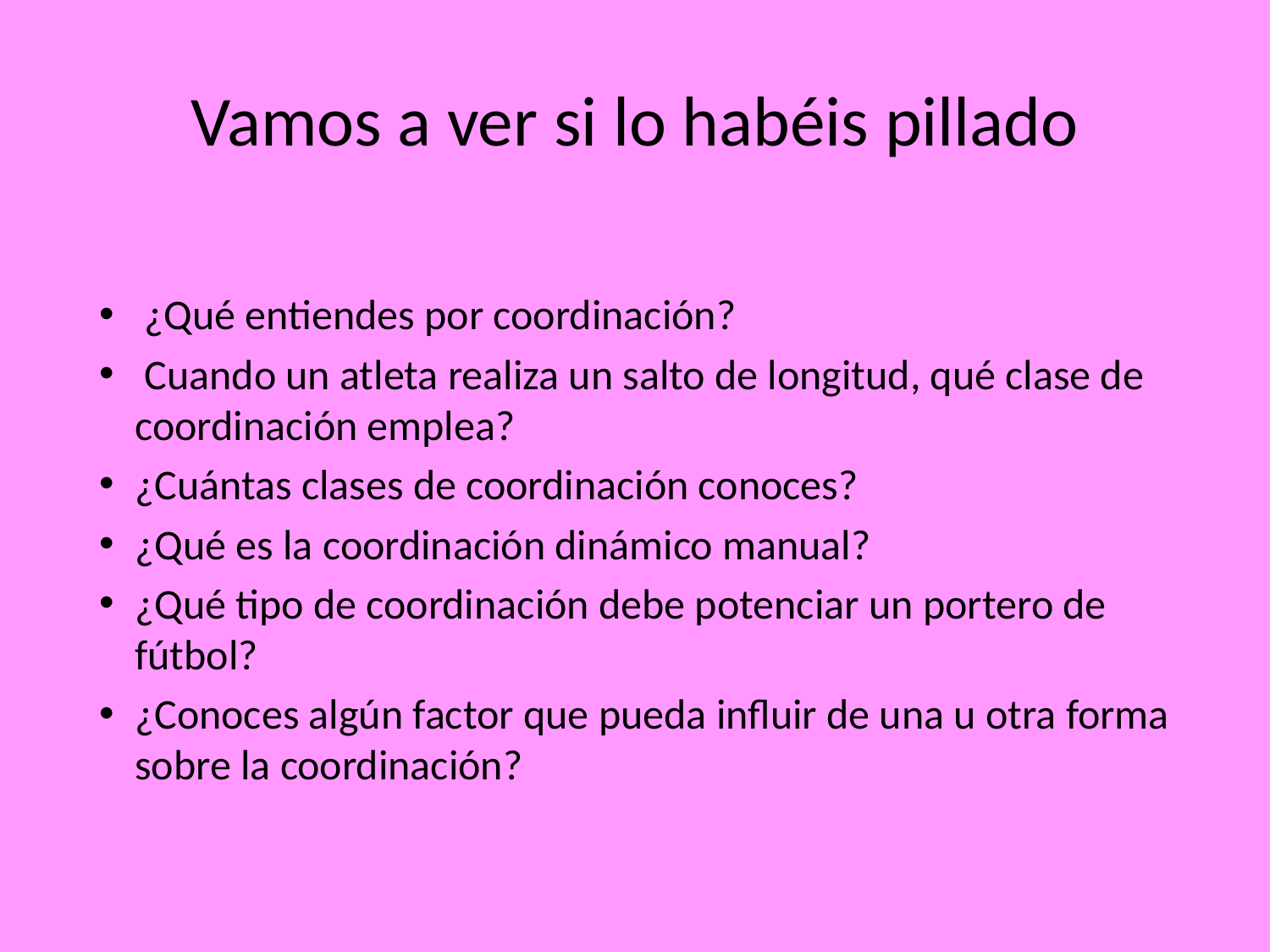

Vamos a ver si lo habéis pillado
 ¿Qué entiendes por coordinación?
 Cuando un atleta realiza un salto de longitud, qué clase de coordinación emplea?
¿Cuántas clases de coordinación conoces?
¿Qué es la coordinación dinámico manual?
¿Qué tipo de coordinación debe potenciar un portero de fútbol?
¿Conoces algún factor que pueda influir de una u otra forma sobre la coordinación?